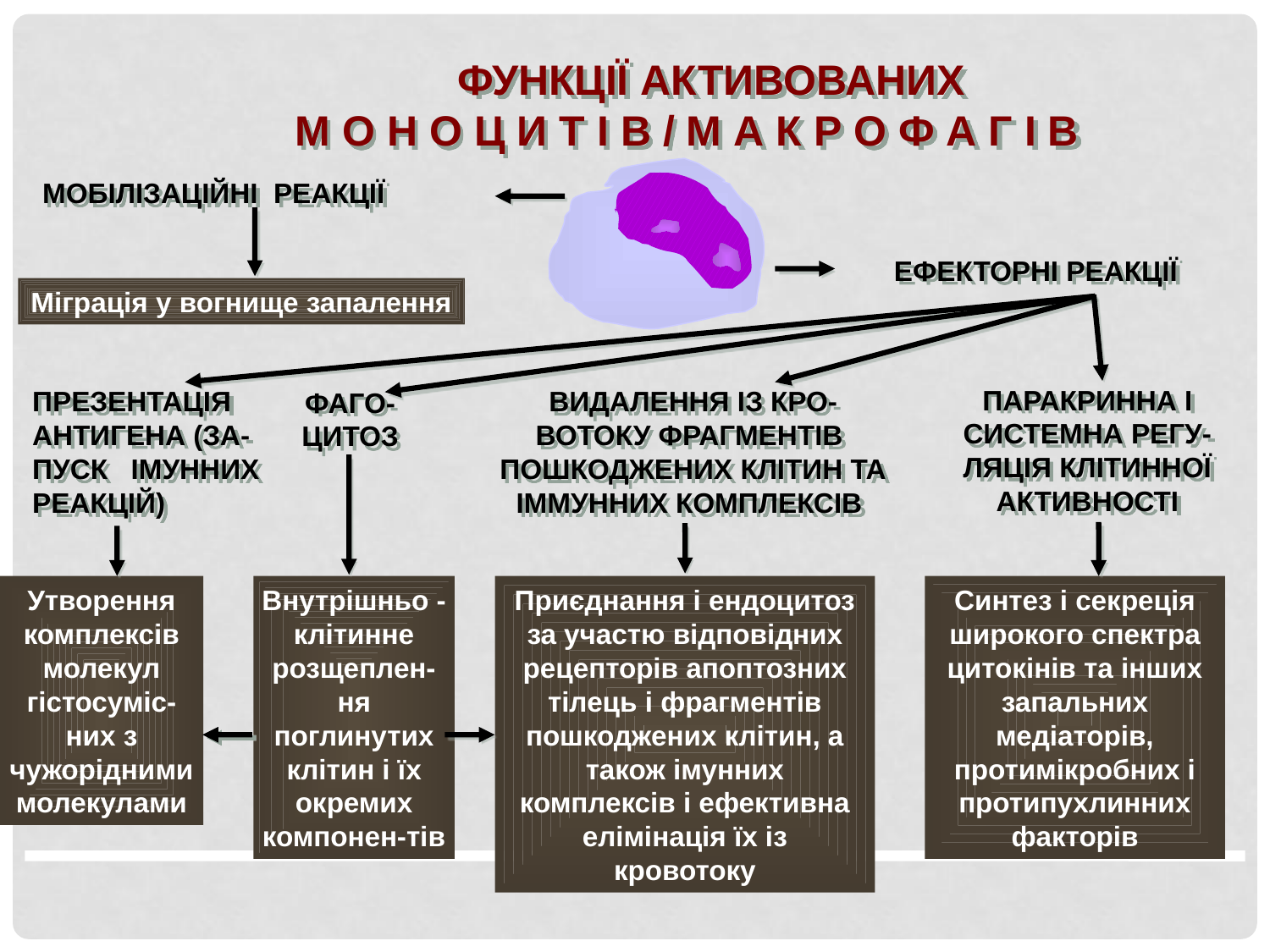

ФУНКЦІЇ АКТИВОВАНИХ
М О Н О Ц И Т І В / М А К Р О Ф А Г І В

МОБІЛІЗАЦІЙНІ  РЕАКЦІЇ

ЕФЕКТОРНІ РЕАКЦІЇ

Міграція у вогнище запалення

ПАРАКРИННА І СИСТЕМНА РЕГУ-ЛЯЦІЯ КЛІТИННОЇ АКТИВНОСТІ
ПРЕЗЕНТАЦІЯ АНТИГЕНА (ЗА-ПУСК   ІМУННИХ РЕАКЦІЙ)
ВИДАЛЕННЯ ІЗ КРО-
ВОТОКУ ФРАГМЕНТІВ
ПОШКОДЖЕНИХ КЛІТИН ТА ІММУННИХ КОМПЛЕКСІВ
ФАГО-
ЦИТОЗ

Утворення комплексів молекул гістосуміс-них з чужорідними молекулами
Внутрішньо -клітинне розщеплен-ня поглинутих клітин і їх окремих компонен-тів
Приєднання і ендоцитоз за участю відповідних рецепторів апоптозних тілець і фрагментів пошкоджених клітин, а також імунних комплексів і ефективна елімінація їх із кровотоку
Синтез і секреція широкого спектра цитокінів та інших запальних медіаторів, протимікробних і протипухлинних факторів